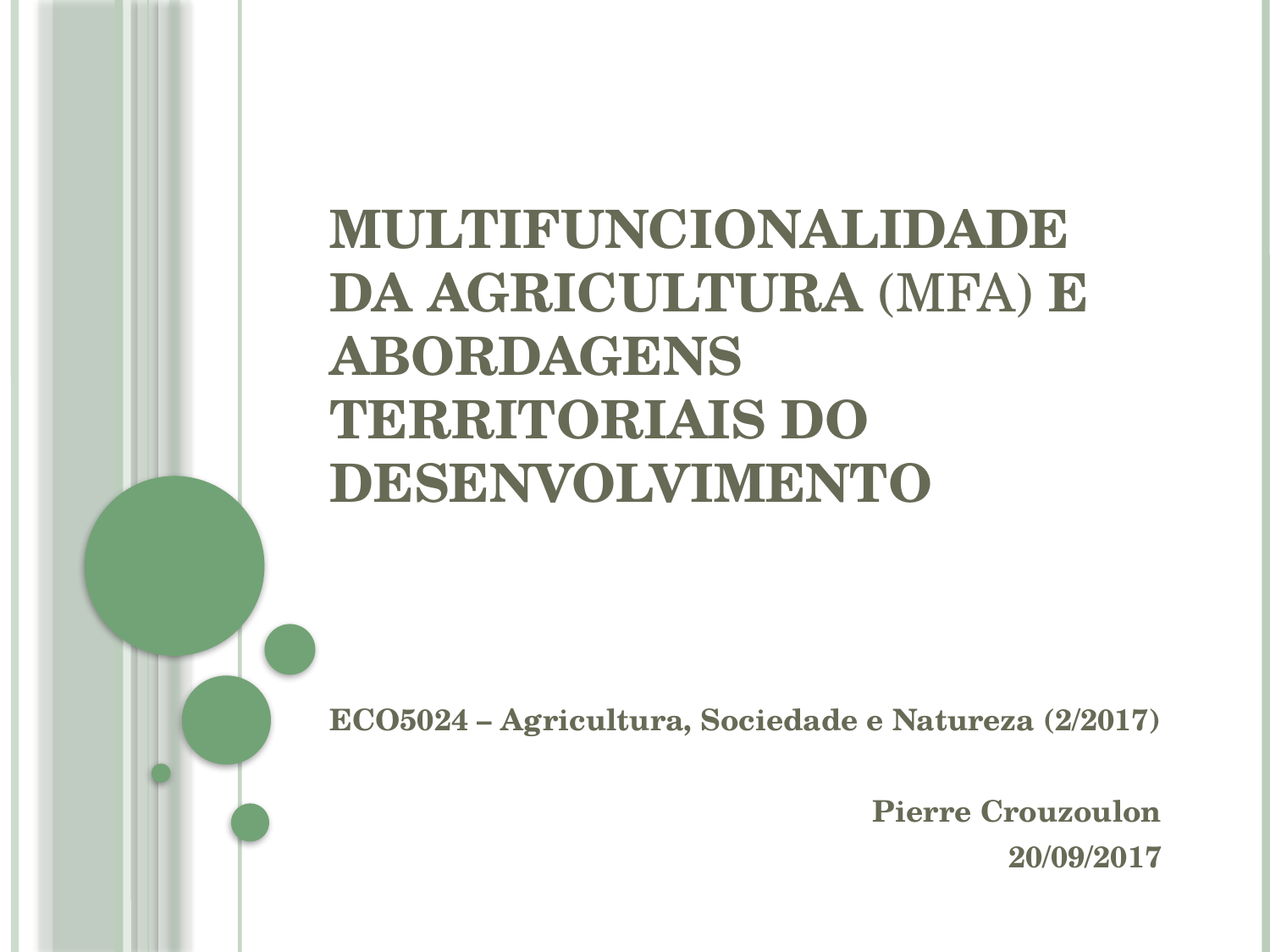

# Multifuncionalidade da agricultura (MFA) e abordagens territoriais do desenvolvimento
ECO5024 – Agricultura, Sociedade e Natureza (2/2017)

		Pierre Crouzoulon
20/09/2017